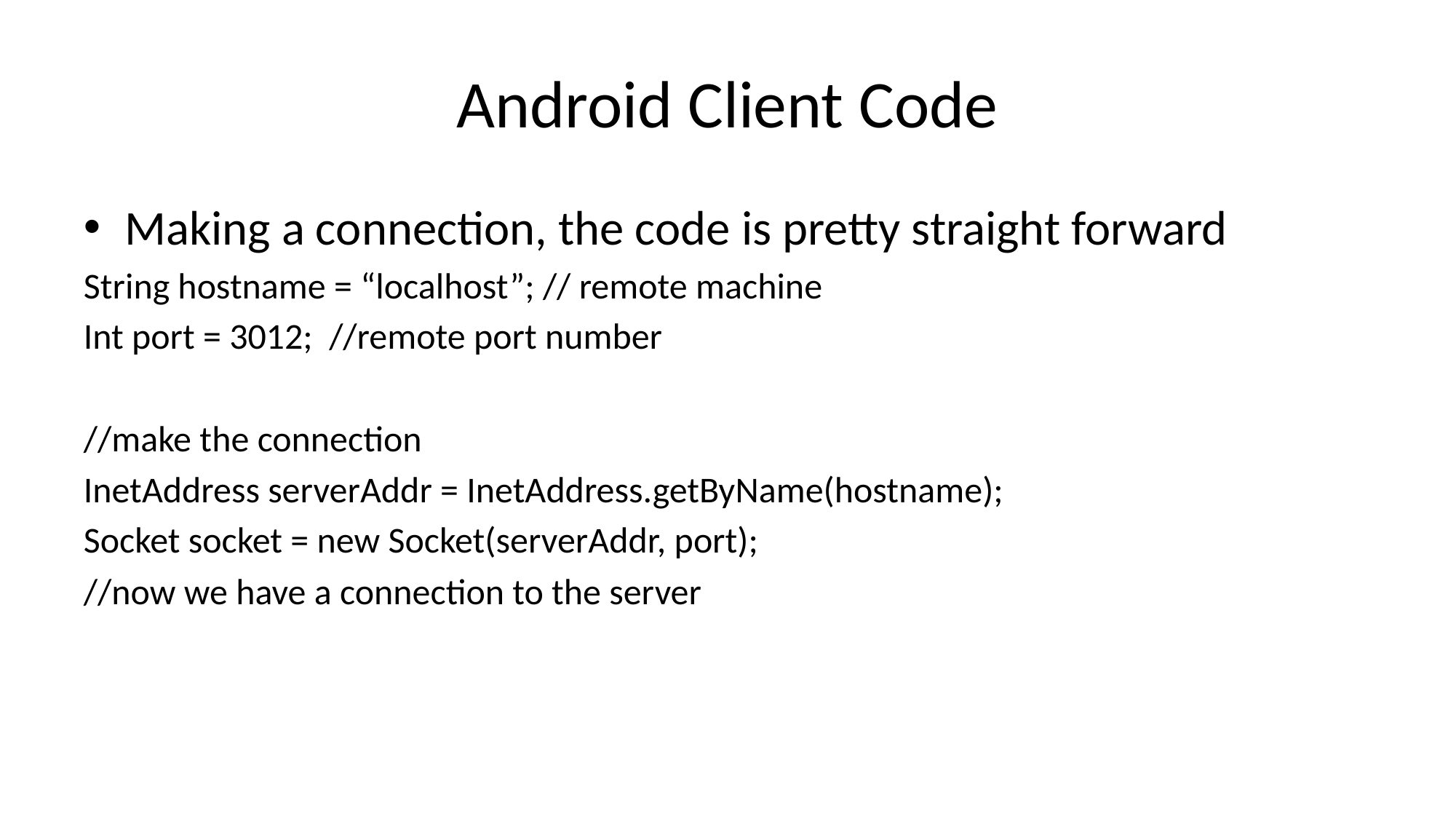

# Android Client Code
Making a connection, the code is pretty straight forward
String hostname = “localhost”; // remote machine
Int port = 3012;  //remote port number

//make the connection
InetAddress serverAddr = InetAddress.getByName(hostname);
Socket socket = new Socket(serverAddr, port);
//now we have a connection to the server